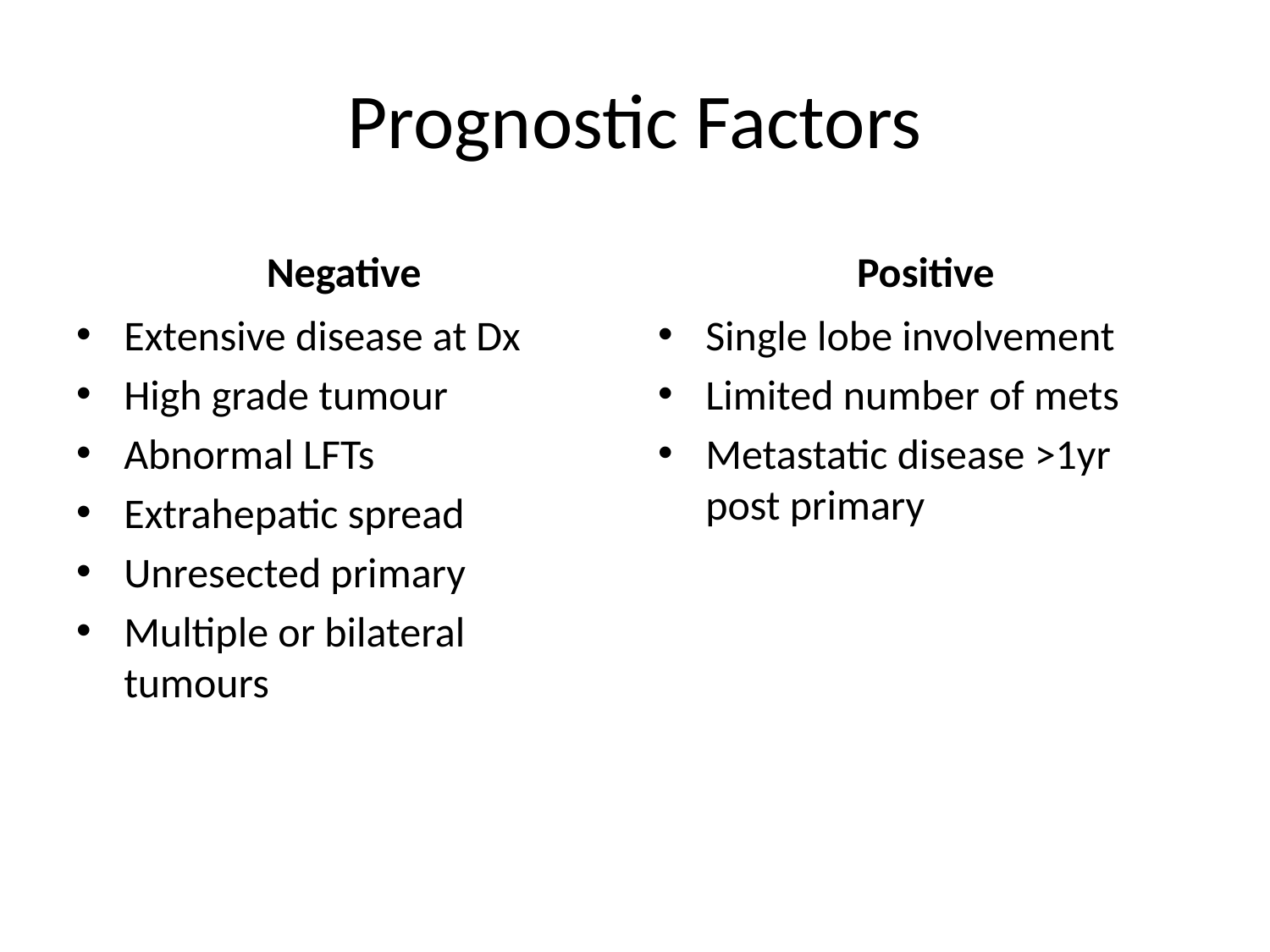

# Prognostic Factors
Negative
Positive
Extensive disease at Dx
High grade tumour
Abnormal LFTs
Extrahepatic spread
Unresected primary
Multiple or bilateral tumours
Single lobe involvement
Limited number of mets
Metastatic disease >1yr post primary